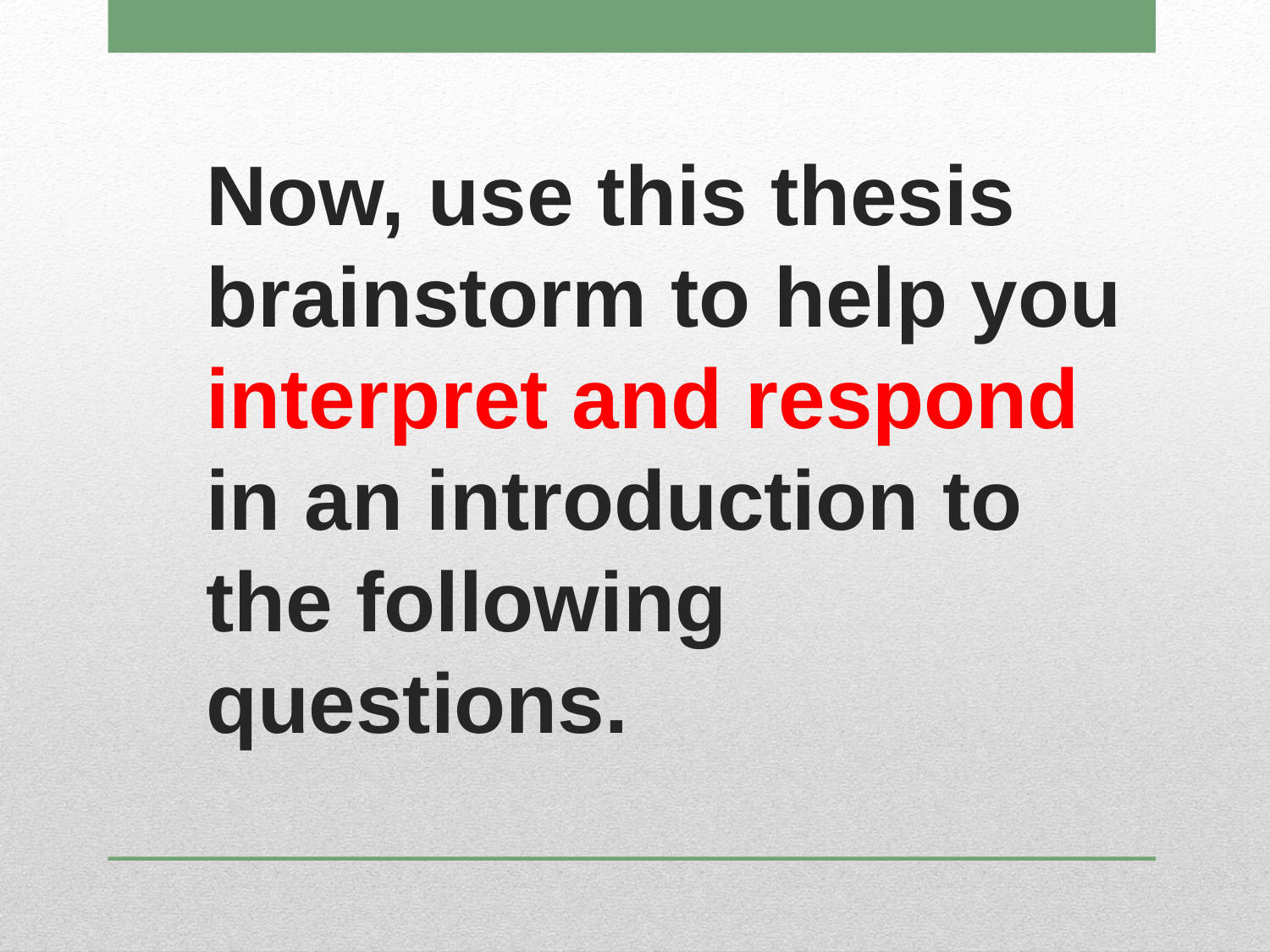

# Now, use this thesis brainstorm to help you interpret and respond in an introduction to the following questions.